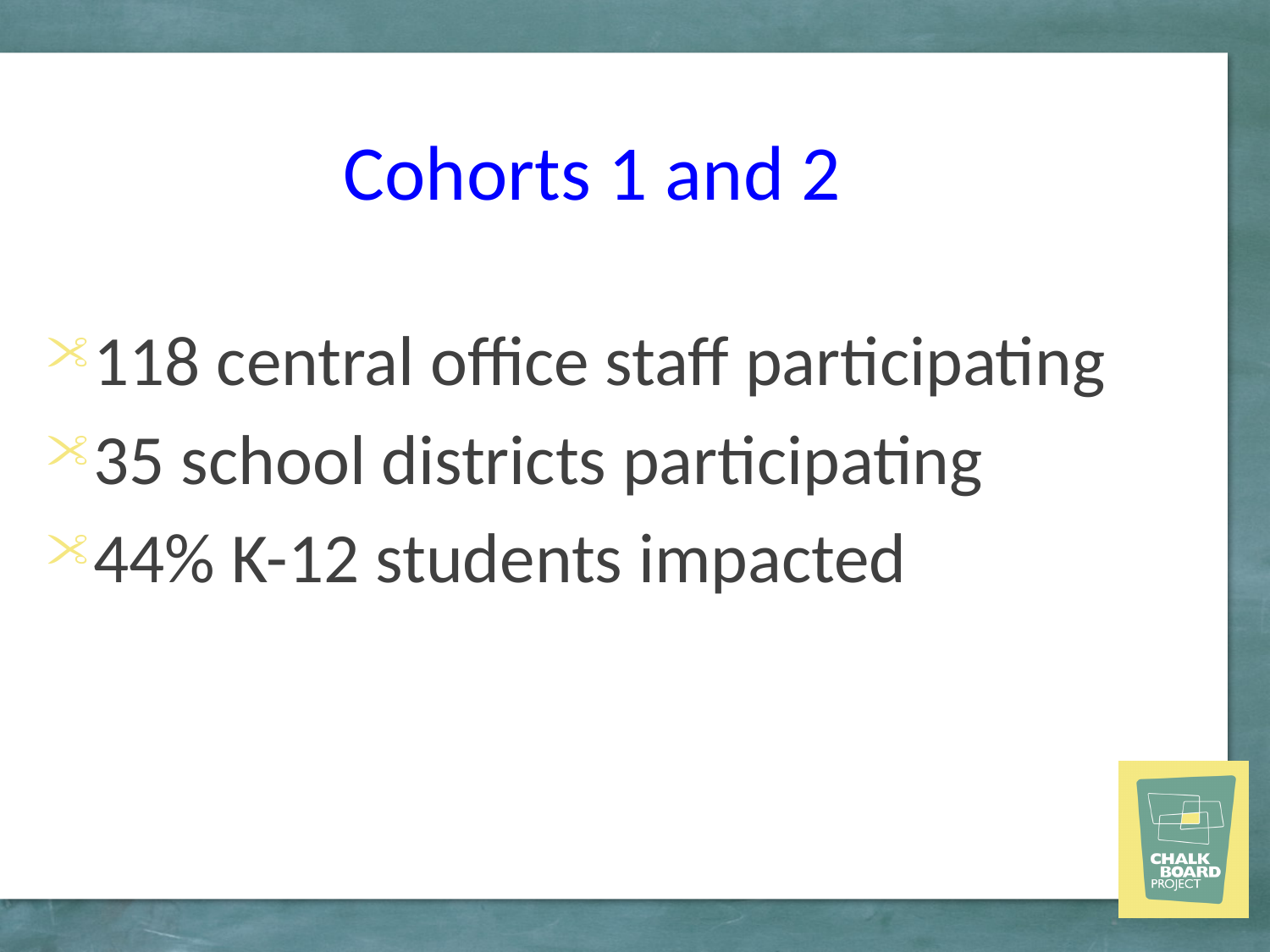

# Cohorts 1 and 2
118 central office staff participating
35 school districts participating
44% K-12 students impacted